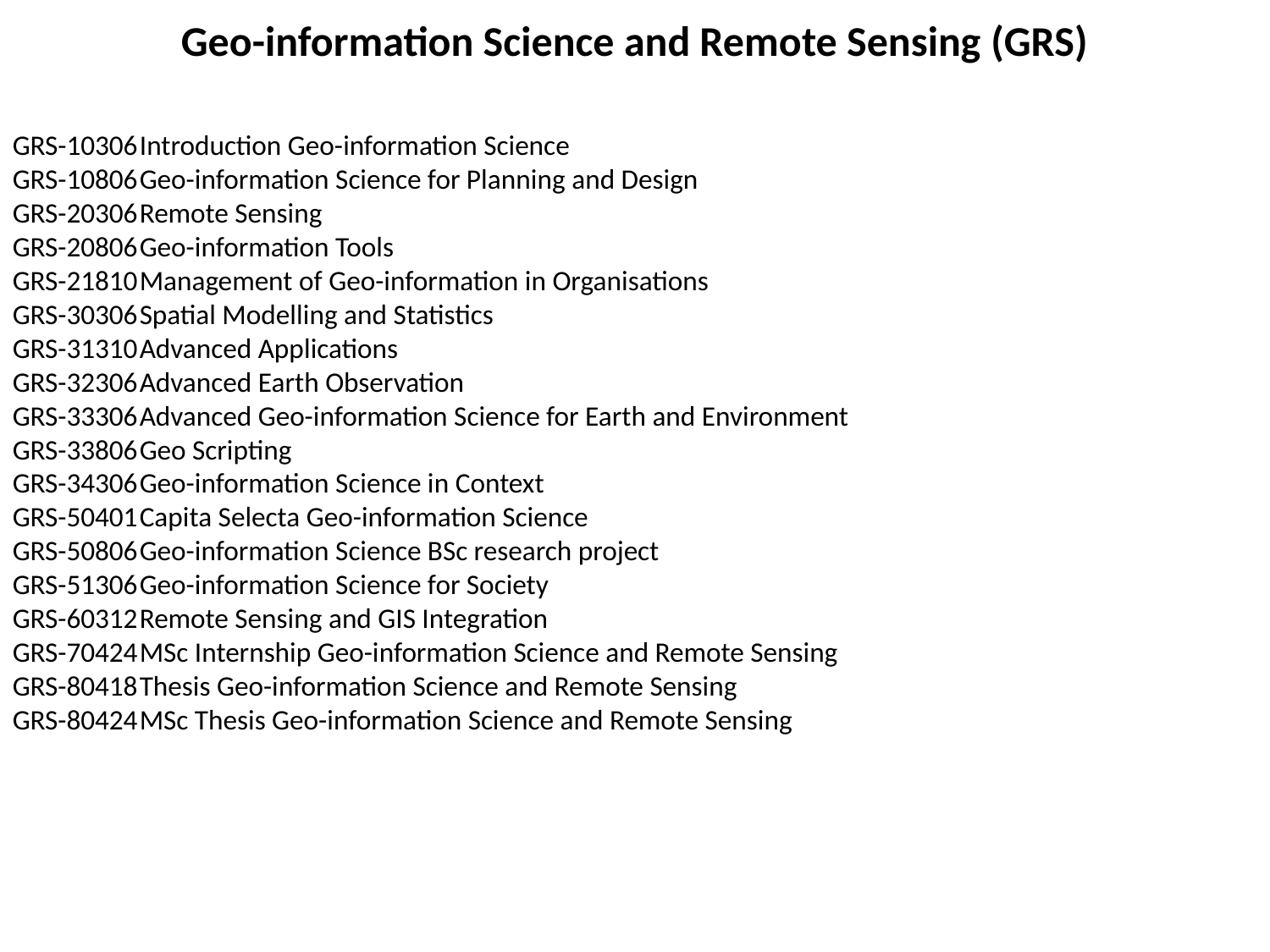

Geo-information Science and Remote Sensing (GRS)
GRS-10306	Introduction Geo-information Science
GRS-10806	Geo-information Science for Planning and Design
GRS-20306	Remote Sensing
GRS-20806	Geo-information Tools
GRS-21810	Management of Geo-information in Organisations
GRS-30306	Spatial Modelling and Statistics
GRS-31310	Advanced Applications
GRS-32306	Advanced Earth Observation
GRS-33306	Advanced Geo-information Science for Earth and Environment
GRS-33806	Geo Scripting
GRS-34306	Geo-information Science in Context
GRS-50401	Capita Selecta Geo-information Science
GRS-50806	Geo-information Science BSc research project
GRS-51306	Geo-information Science for Society
GRS-60312	Remote Sensing and GIS Integration
GRS-70424	MSc Internship Geo-information Science and Remote Sensing
GRS-80418	Thesis Geo-information Science and Remote Sensing
GRS-80424	MSc Thesis Geo-information Science and Remote Sensing